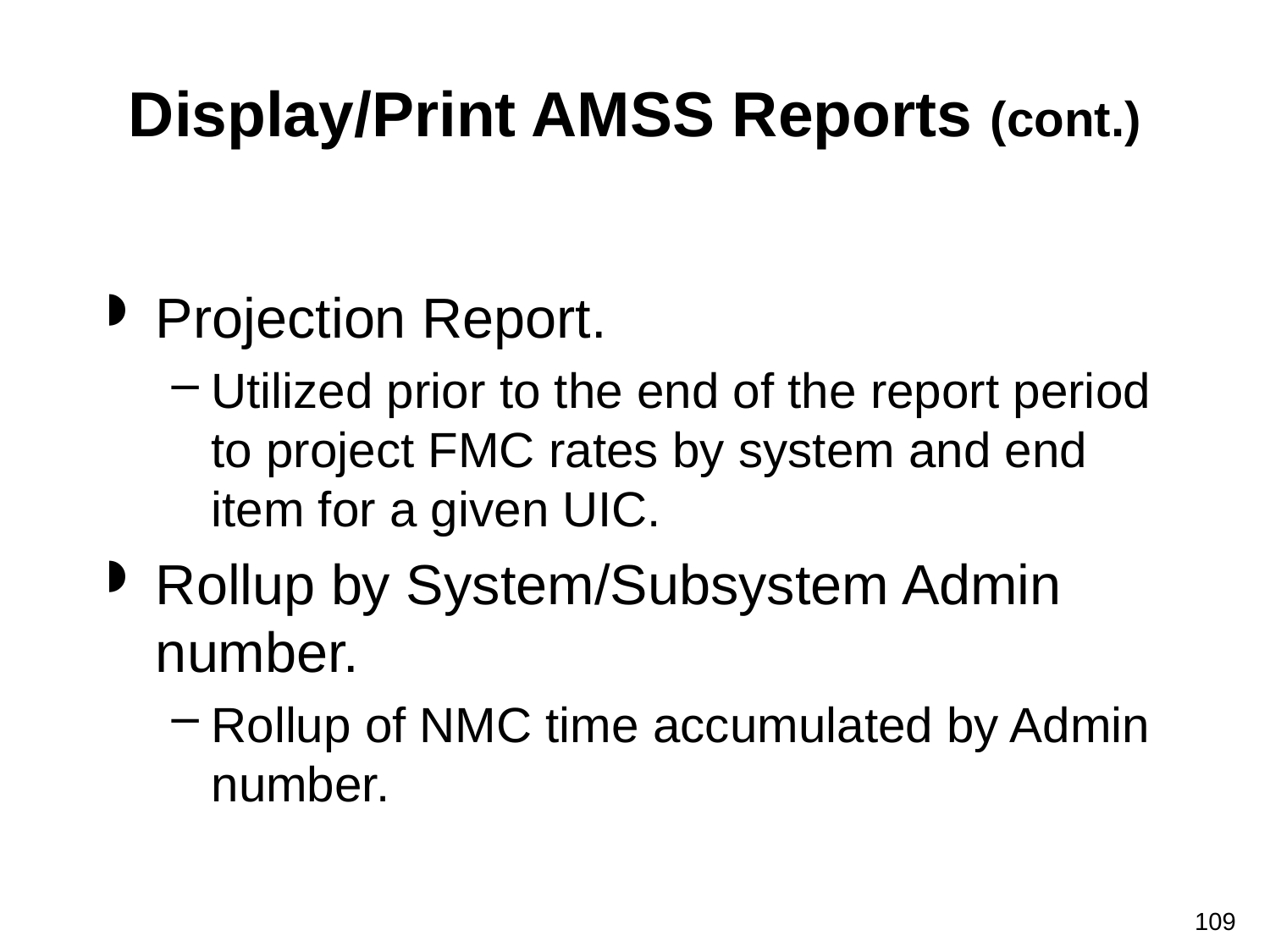

# Display/Print AMSS Reports (cont.)
Projection Report.
Utilized prior to the end of the report period to project FMC rates by system and end item for a given UIC.
Rollup by System/Subsystem Admin number.
Rollup of NMC time accumulated by Admin number.
109